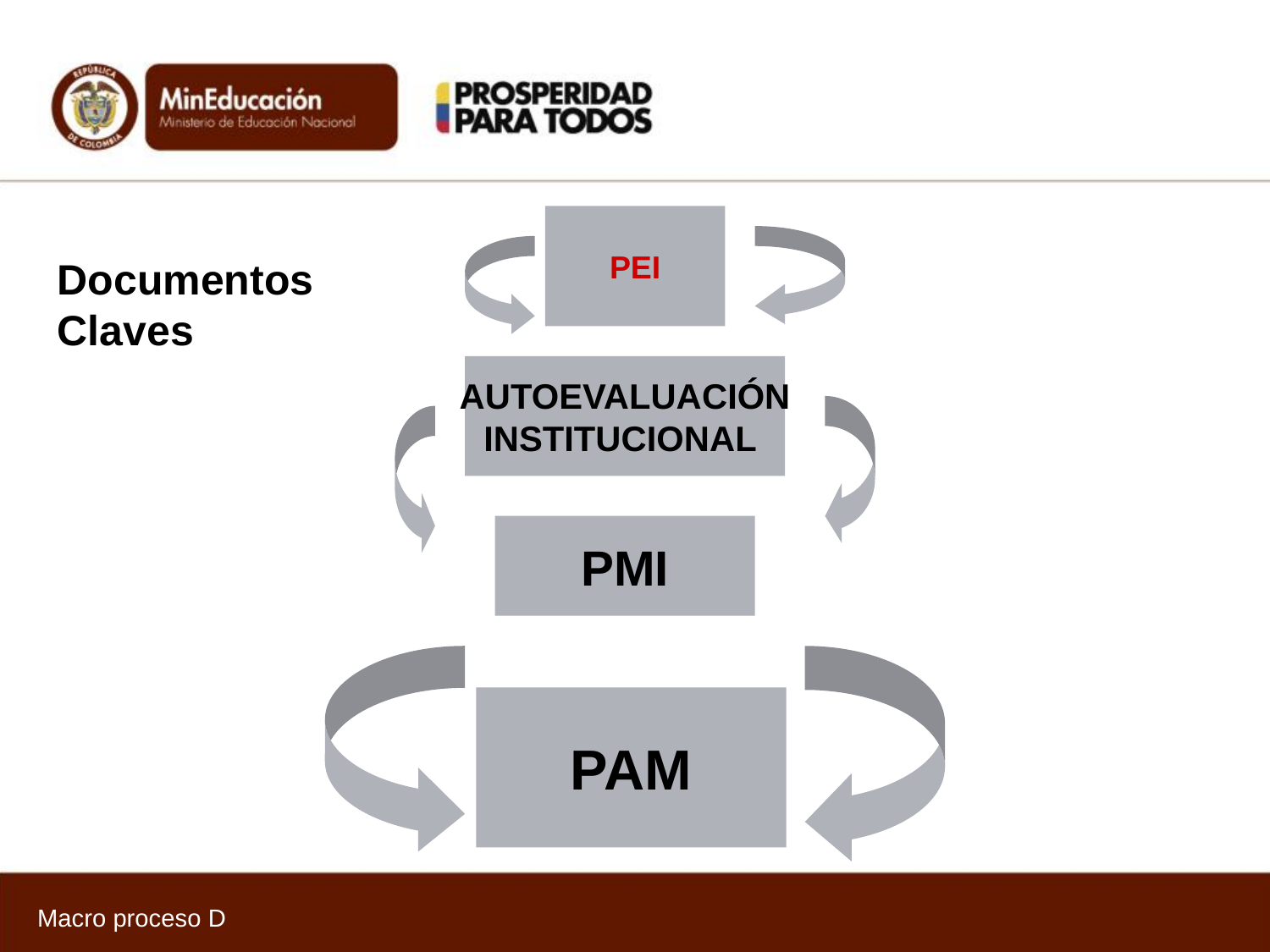

PEI

Documentos Claves
AUTOEVALUACIÓN
INSTITUCIONAL

PMI

PAM
Macro proceso D